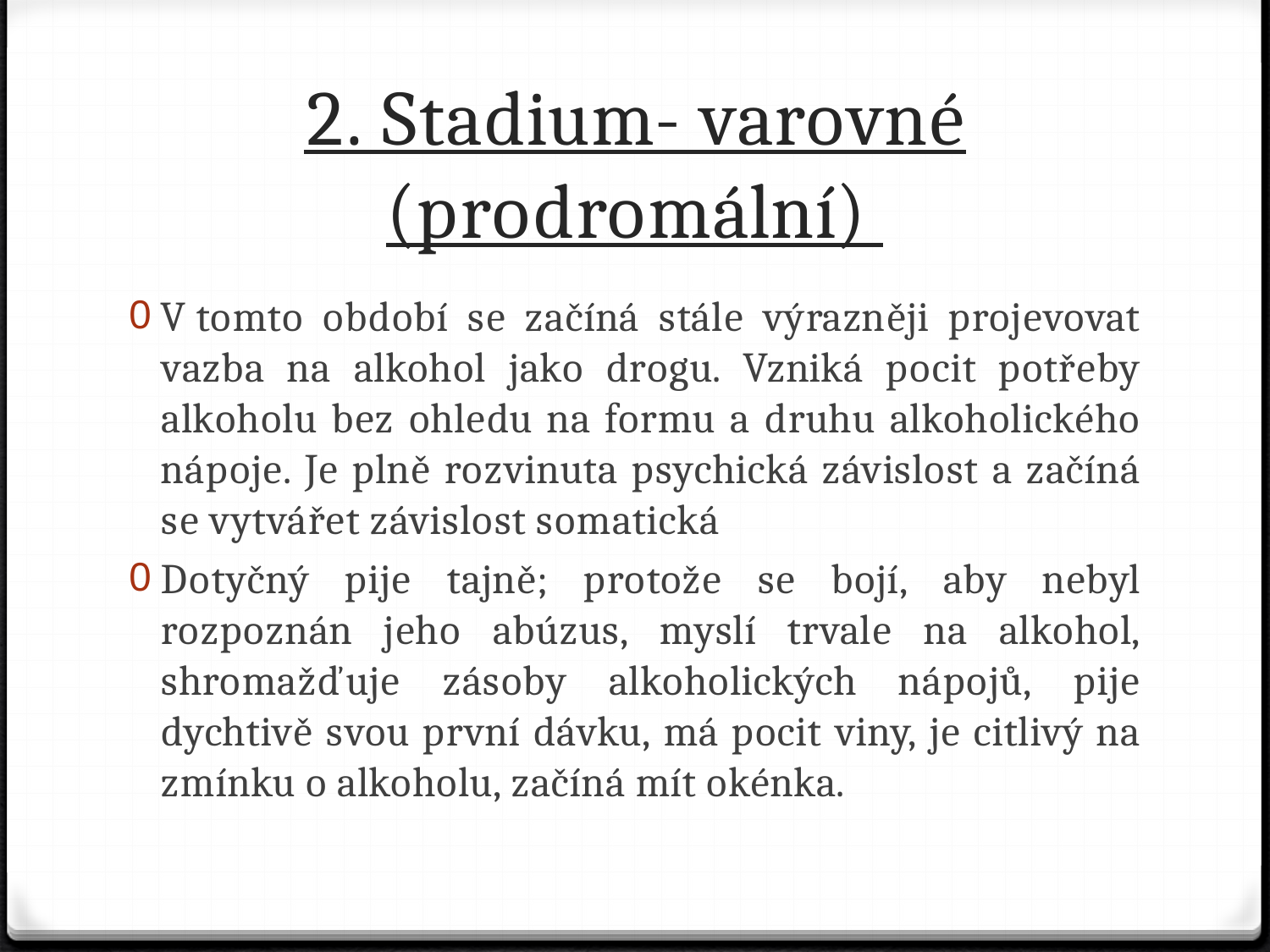

# 2. Stadium- varovné (prodromální)
V tomto období se začíná stále výrazněji projevovat vazba na alkohol jako drogu. Vzniká pocit potřeby alkoholu bez ohledu na formu a druhu alkoholického nápoje. Je plně rozvinuta psychická závislost a začíná se vytvářet závislost somatická
Dotyčný pije tajně; protože se bojí, aby nebyl rozpoznán jeho abúzus, myslí trvale na alkohol, shromažďuje zásoby alkoholických nápojů, pije dychtivě svou první dávku, má pocit viny, je citlivý na zmínku o alkoholu, začíná mít okénka.